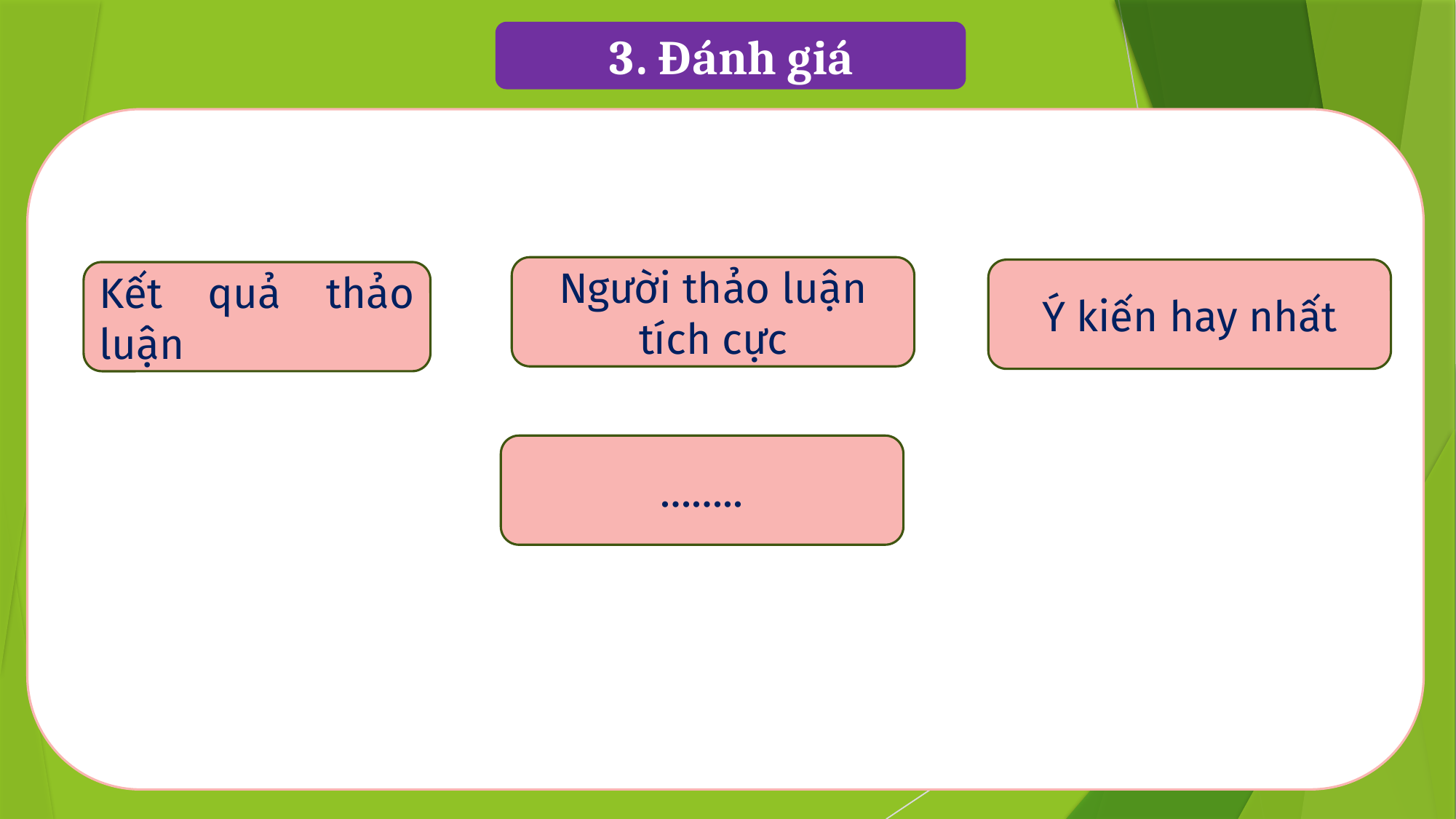

3. Đánh giá

Người thảo luận tích cực
Ý kiến hay nhất
Kết quả thảo luận
……..